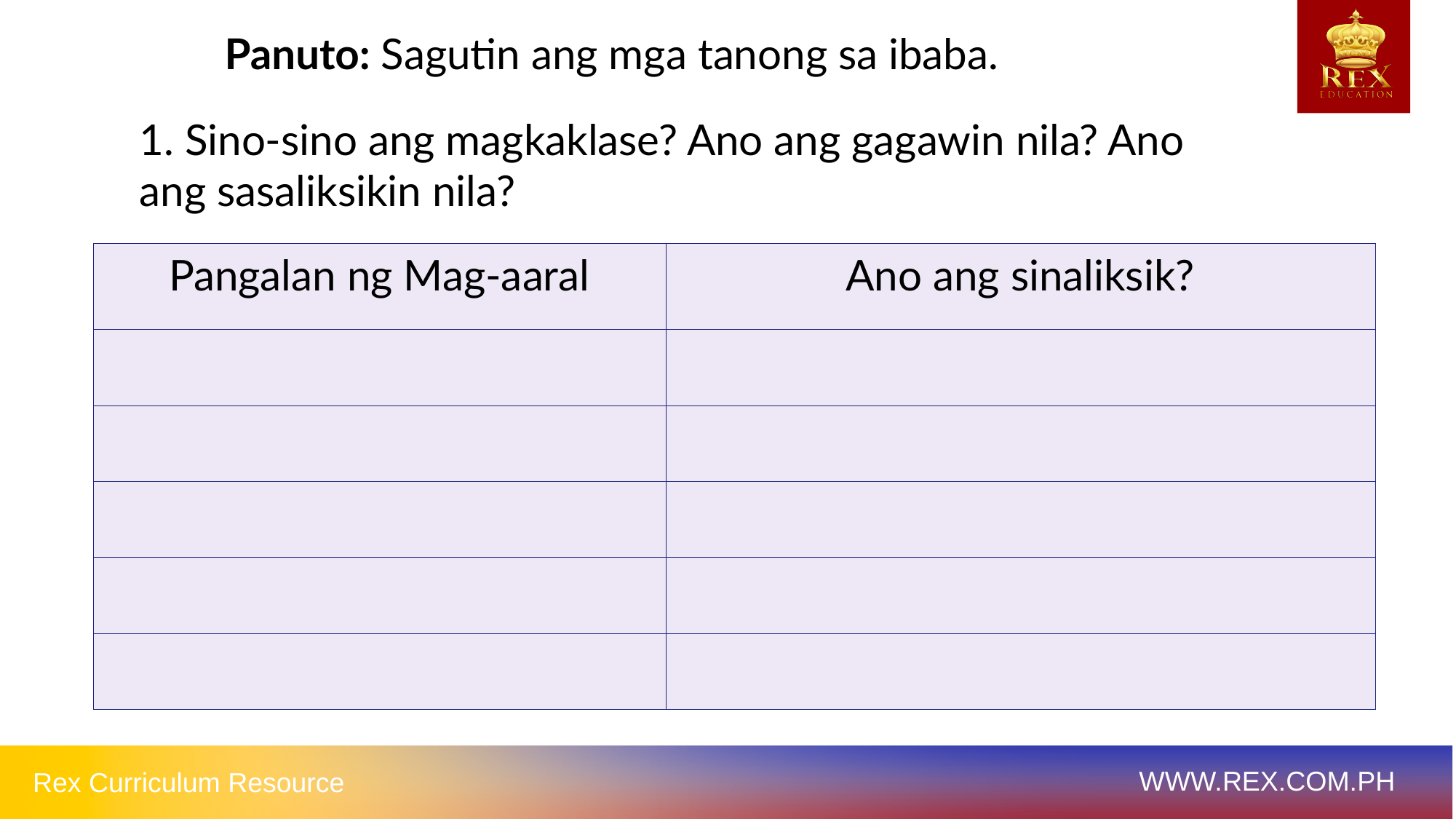

Panuto: Sagutin ang mga tanong sa ibaba.
1. Sino-sino ang magkaklase? Ano ang gagawin nila? Ano ang sasaliksikin nila?
| Pangalan ng Mag-aaral | Ano ang sinaliksik? |
| --- | --- |
|  |  |
|  |  |
|  |  |
|  |  |
|  |  |